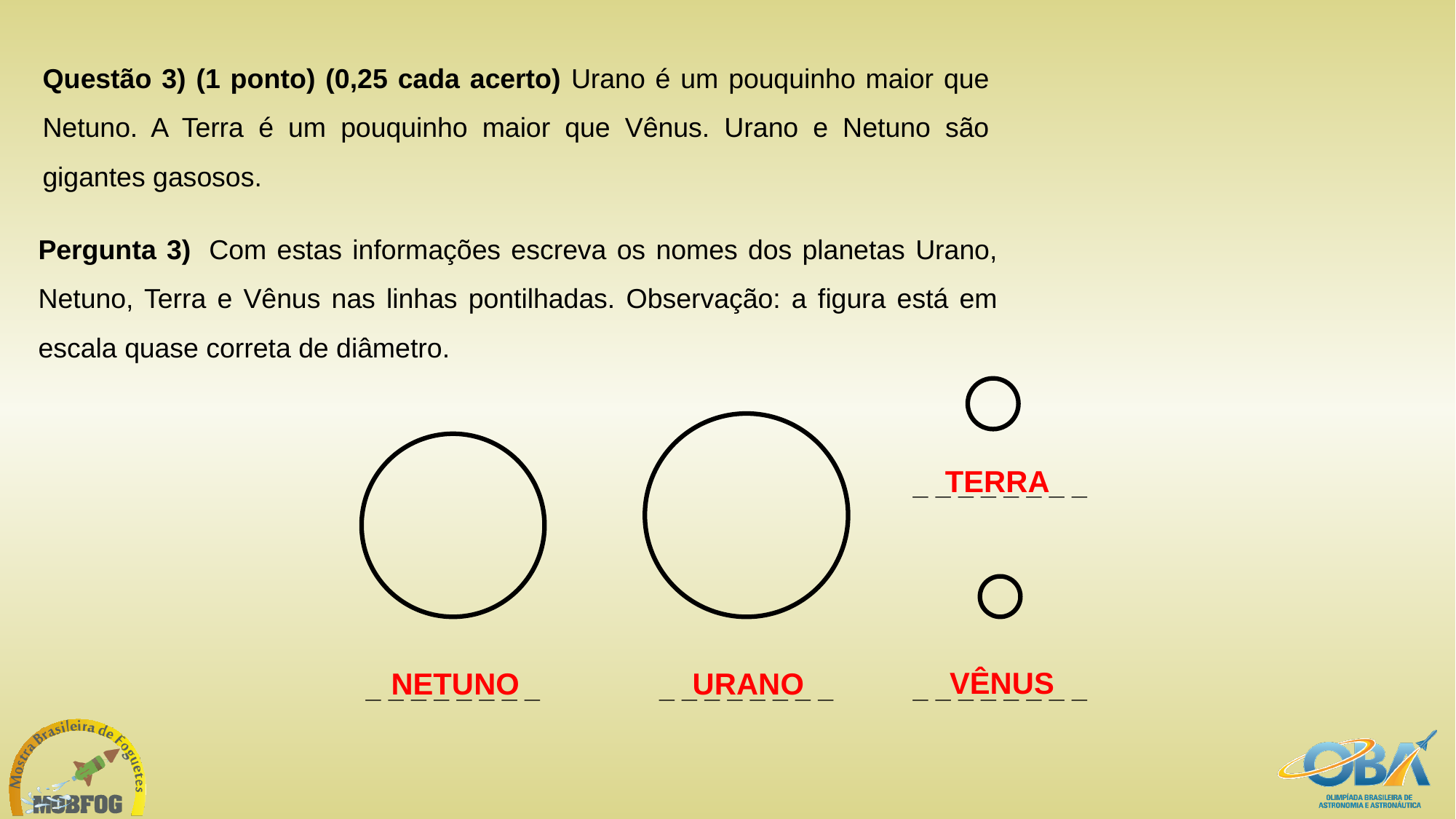

Questão 3) (1 ponto) (0,25 cada acerto) Urano é um pouquinho maior que Netuno. A Terra é um pouquinho maior que Vênus. Urano e Netuno são gigantes gasosos.
Pergunta 3)  Com estas informações escreva os nomes dos planetas Urano, Netuno, Terra e Vênus nas linhas pontilhadas. Observação: a figura está em escala quase correta de diâmetro.

TERRA
_ _ _ _ _ _ _ _
VÊNUS
NETUNO
URANO
_ _ _ _ _ _ _ _
_ _ _ _ _ _ _ _
_ _ _ _ _ _ _ _